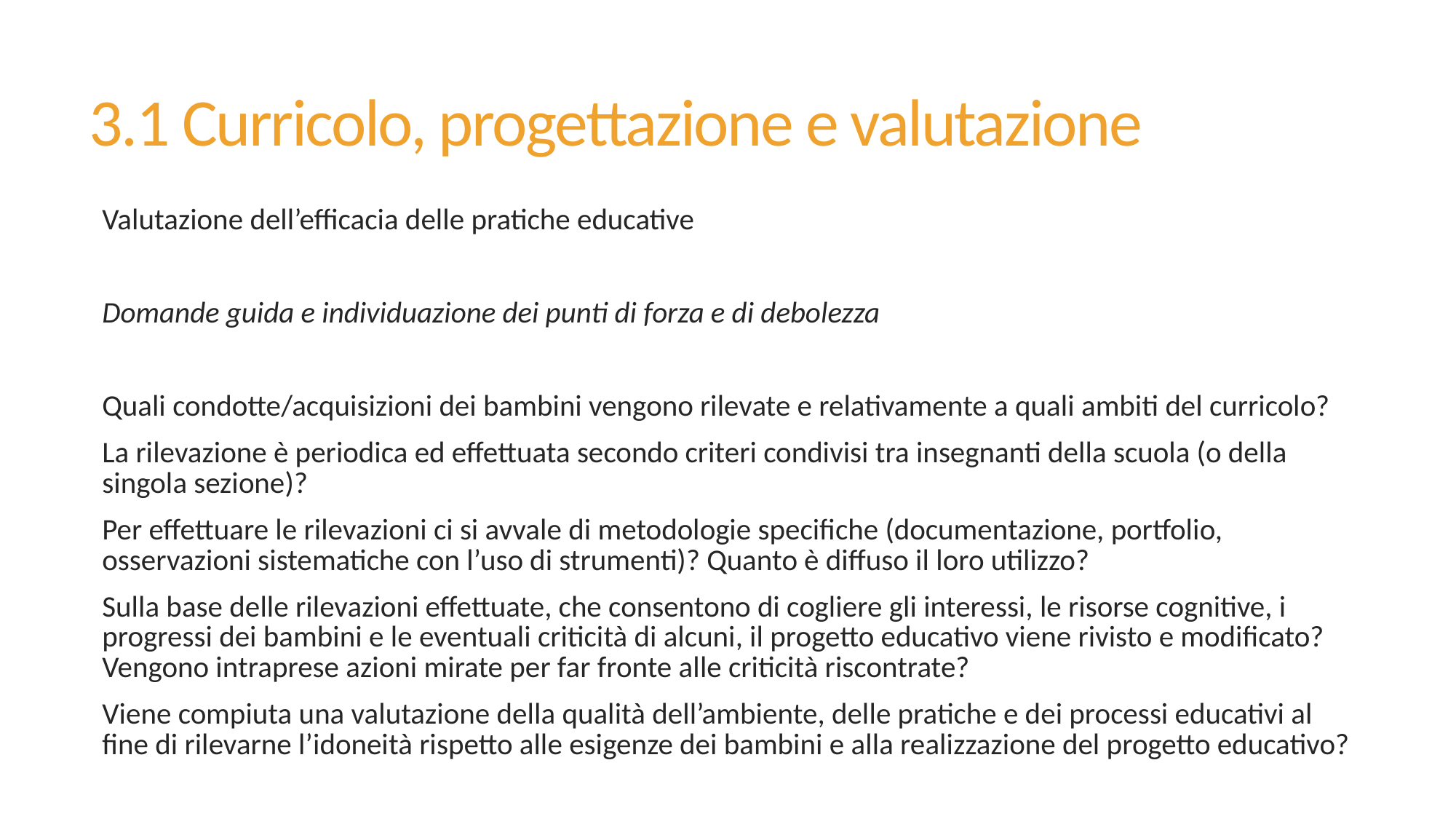

# 3.1 Curricolo, progettazione e valutazione
Valutazione dell’efficacia delle pratiche educative

Domande guida e individuazione dei punti di forza e di debolezza

Quali condotte/acquisizioni dei bambini vengono rilevate e relativamente a quali ambiti del curricolo?
La rilevazione è periodica ed effettuata secondo criteri condivisi tra insegnanti della scuola (o della singola sezione)?
Per effettuare le rilevazioni ci si avvale di metodologie specifiche (documentazione, portfolio, osservazioni sistematiche con l’uso di strumenti)? Quanto è diffuso il loro utilizzo?
Sulla base delle rilevazioni effettuate, che consentono di cogliere gli interessi, le risorse cognitive, i progressi dei bambini e le eventuali criticità di alcuni, il progetto educativo viene rivisto e modificato? Vengono intraprese azioni mirate per far fronte alle criticità riscontrate?
Viene compiuta una valutazione della qualità dell’ambiente, delle pratiche e dei processi educativi al fine di rilevarne l’idoneità rispetto alle esigenze dei bambini e alla realizzazione del progetto educativo?